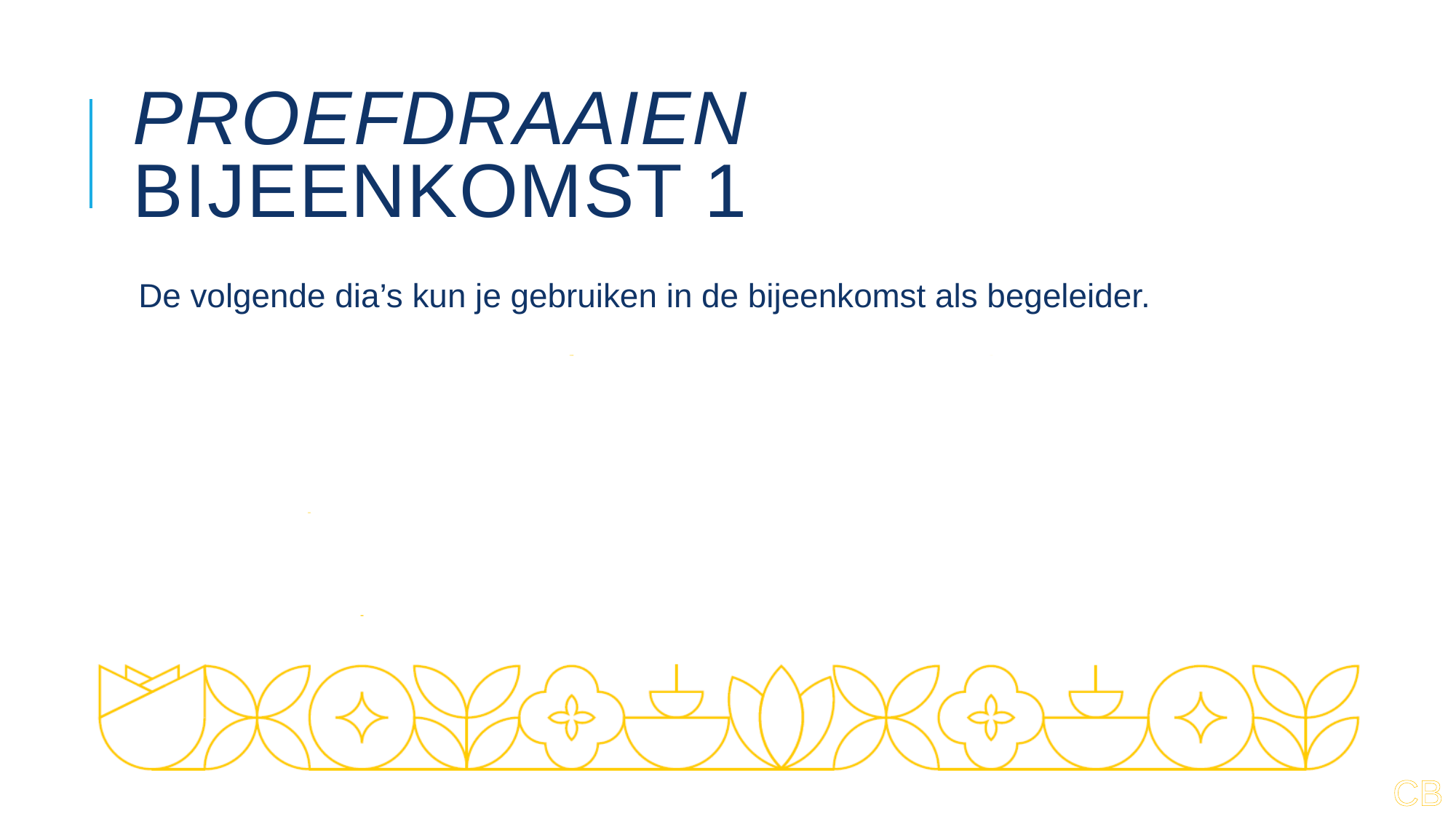

# Proefdraaien bijeenkomst 1
De volgende dia’s kun je gebruiken in de bijeenkomst als begeleider.
CB